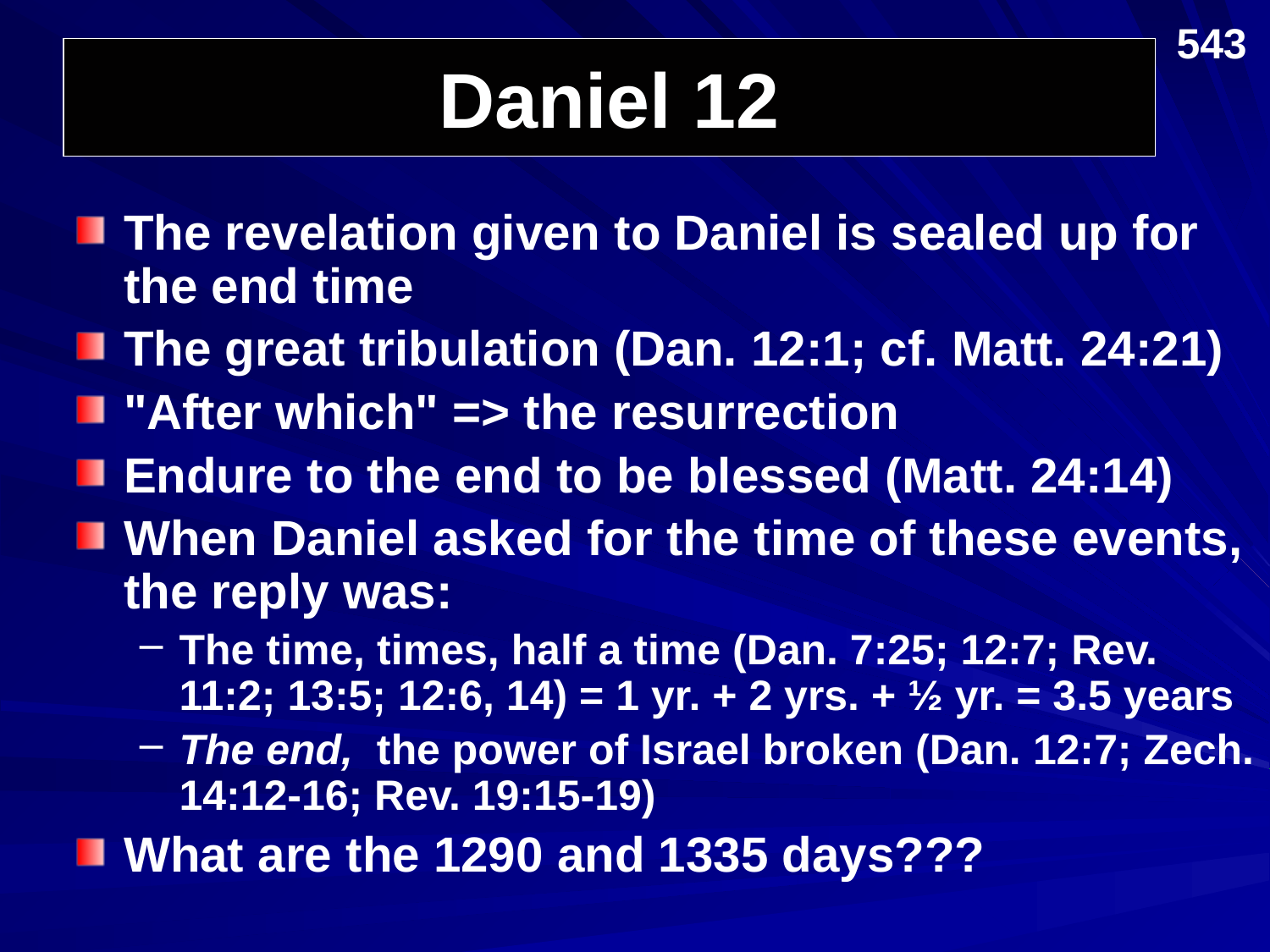

543
# Daniel 12
The revelation given to Daniel is sealed up for the end time
The great tribulation (Dan. 12:1; cf. Matt. 24:21)
"After which" => the resurrection
Endure to the end to be blessed (Matt. 24:14)
When Daniel asked for the time of these events, the reply was:
The time, times, half a time (Dan. 7:25; 12:7; Rev. 11:2; 13:5; 12:6, 14) = 1 yr. + 2 yrs. + ½ yr. = 3.5 years
The end,  the power of Israel broken (Dan. 12:7; Zech. 14:12-16; Rev. 19:15-19)
What are the 1290 and 1335 days???